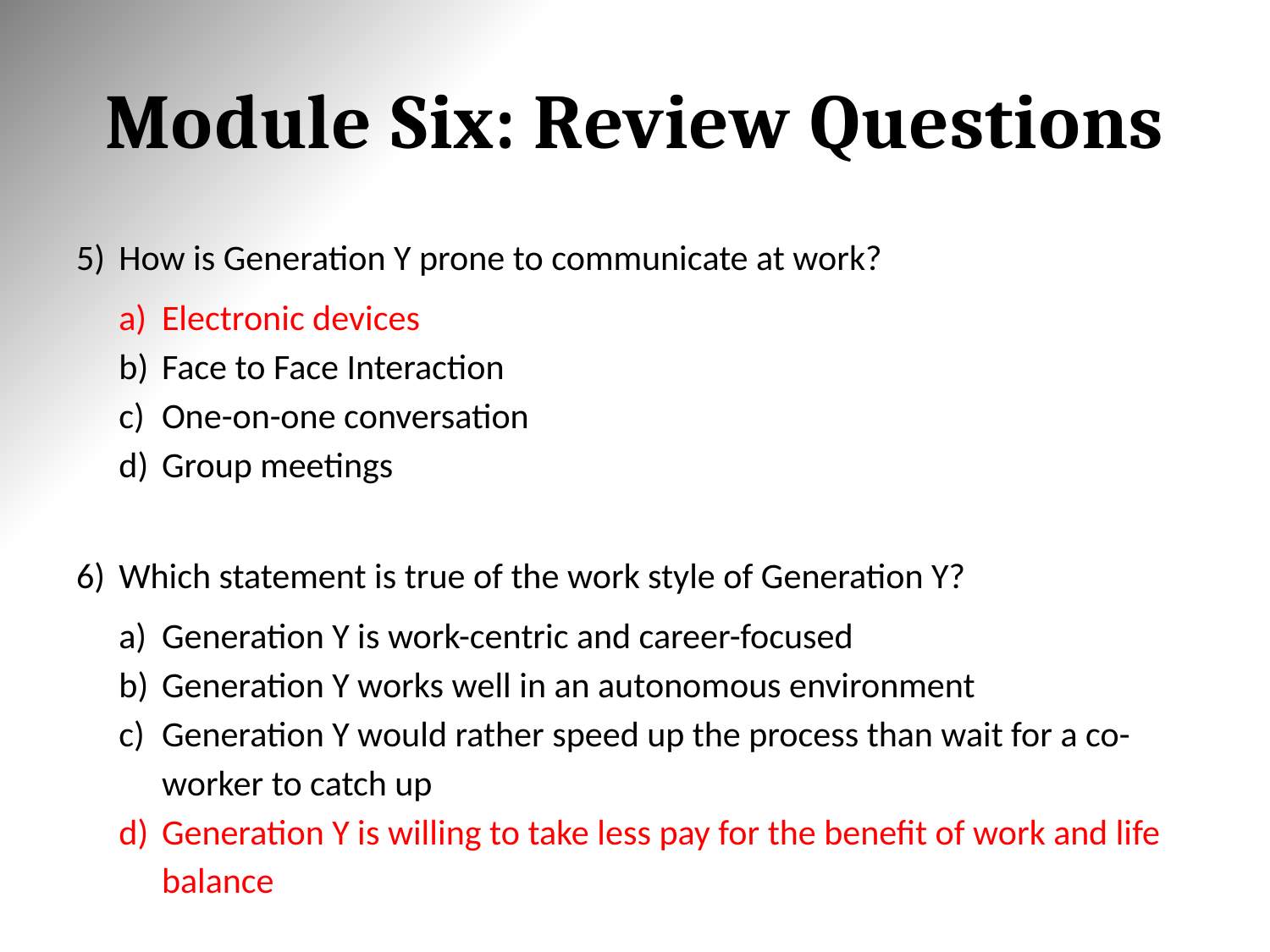

# Module Six: Review Questions
How is Generation Y prone to communicate at work?
Electronic devices
Face to Face Interaction
One-on-one conversation
Group meetings

Which statement is true of the work style of Generation Y?
Generation Y is work-centric and career-focused
Generation Y works well in an autonomous environment
Generation Y would rather speed up the process than wait for a co-worker to catch up
Generation Y is willing to take less pay for the benefit of work and life balance